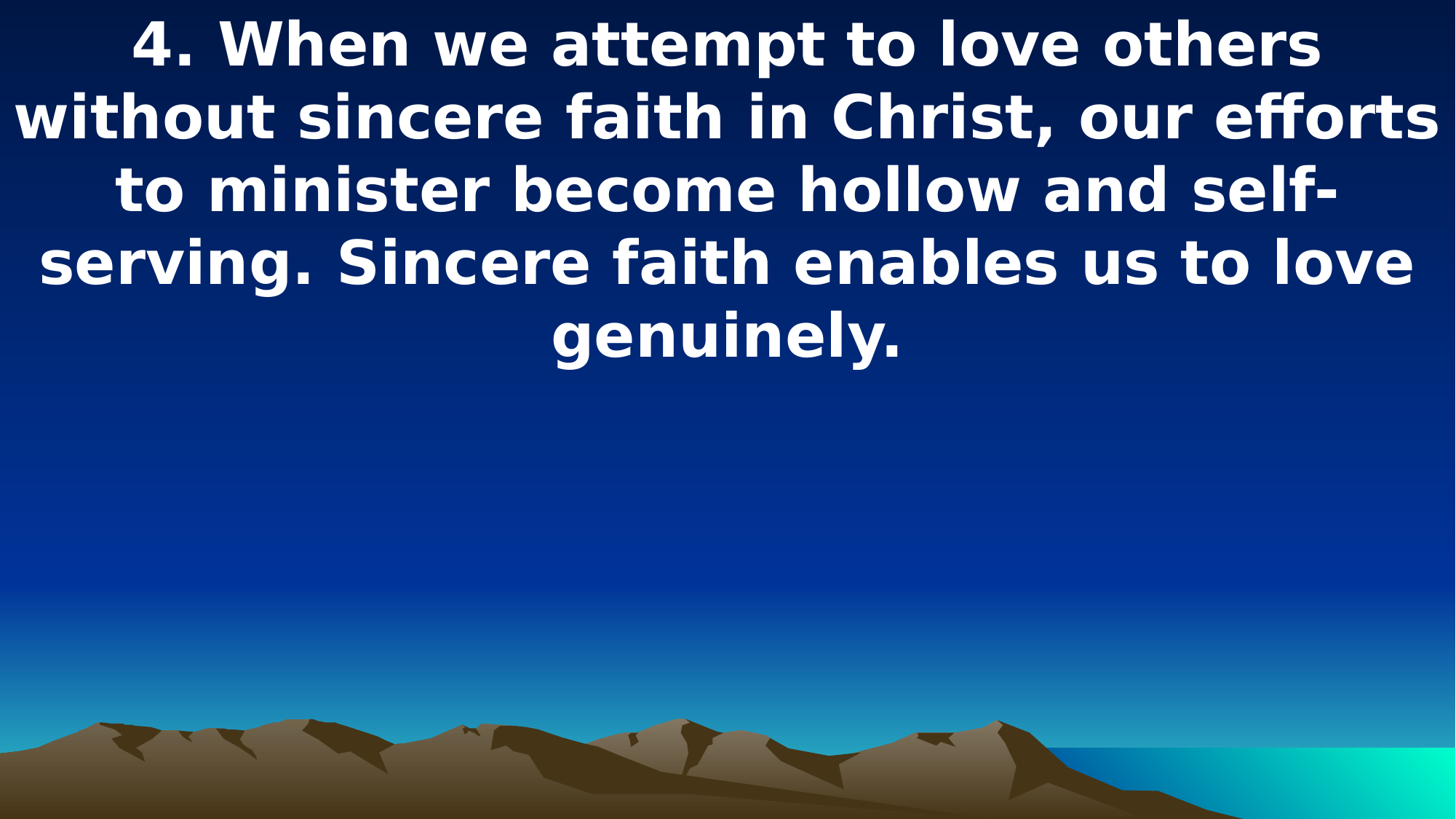

4. When we attempt to love others without sincere faith in Christ, our efforts to minister become hollow and self-serving. Sincere faith enables us to love genuinely.